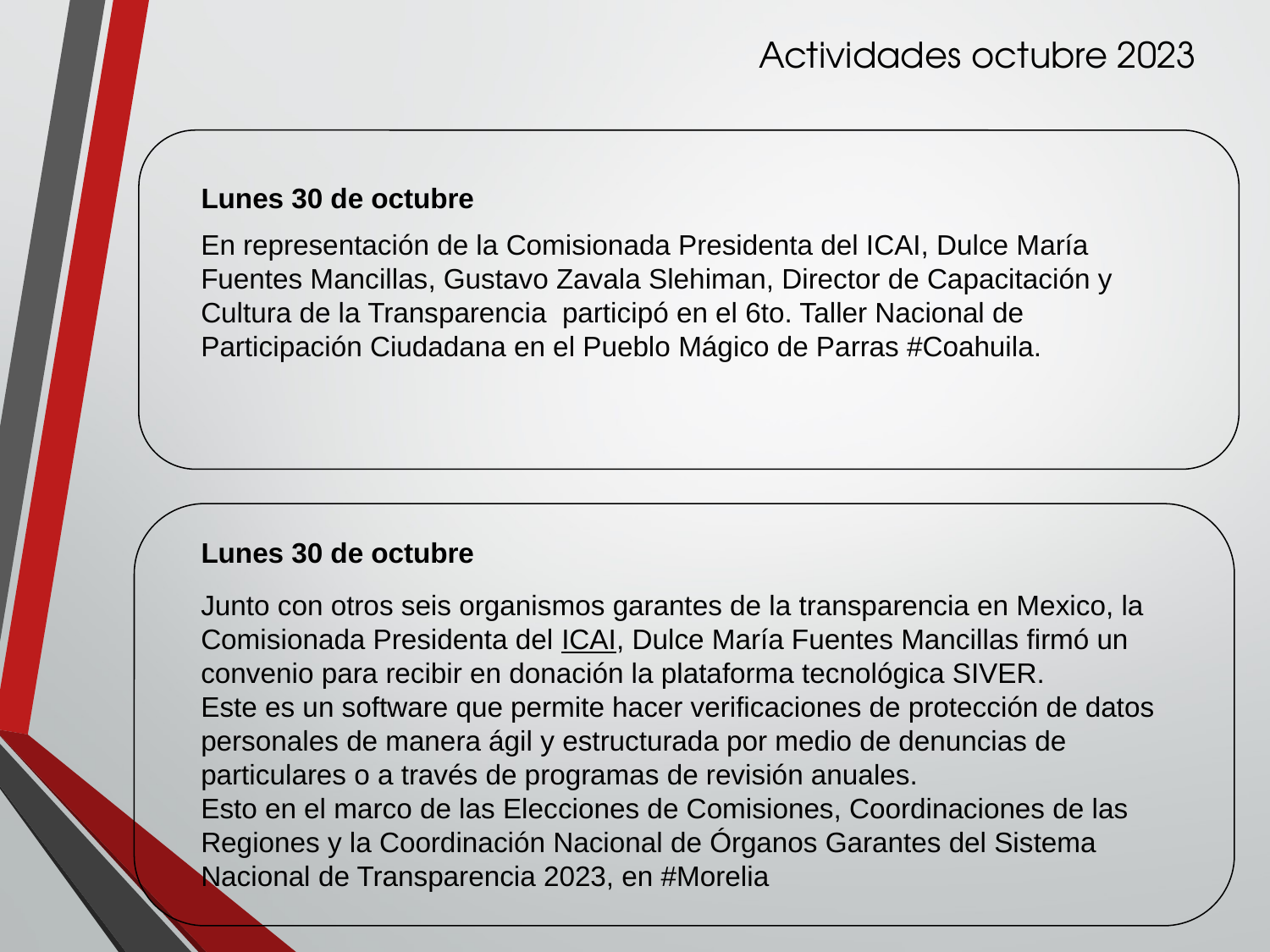

Actividades octubre 2023

Lunes 30 de octubre
En representación de la Comisionada Presidenta del ICAI, Dulce María Fuentes Mancillas, Gustavo Zavala Slehiman, Director de Capacitación y Cultura de la Transparencia  participó en el 6to. Taller Nacional de Participación Ciudadana en el Pueblo Mágico de Parras #Coahuila.

Lunes 30 de octubre

Junto con otros seis organismos garantes de la transparencia en Mexico, la Comisionada Presidenta del ICAI, Dulce María Fuentes Mancillas firmó un convenio para recibir en donación la plataforma tecnológica SIVER.
Este es un software que permite hacer verificaciones de protección de datos personales de manera ágil y estructurada por medio de denuncias de particulares o a través de programas de revisión anuales.
Esto en el marco de las Elecciones de Comisiones, Coordinaciones de las Regiones y la Coordinación Nacional de Órganos Garantes del Sistema Nacional de Transparencia 2023, en #Morelia